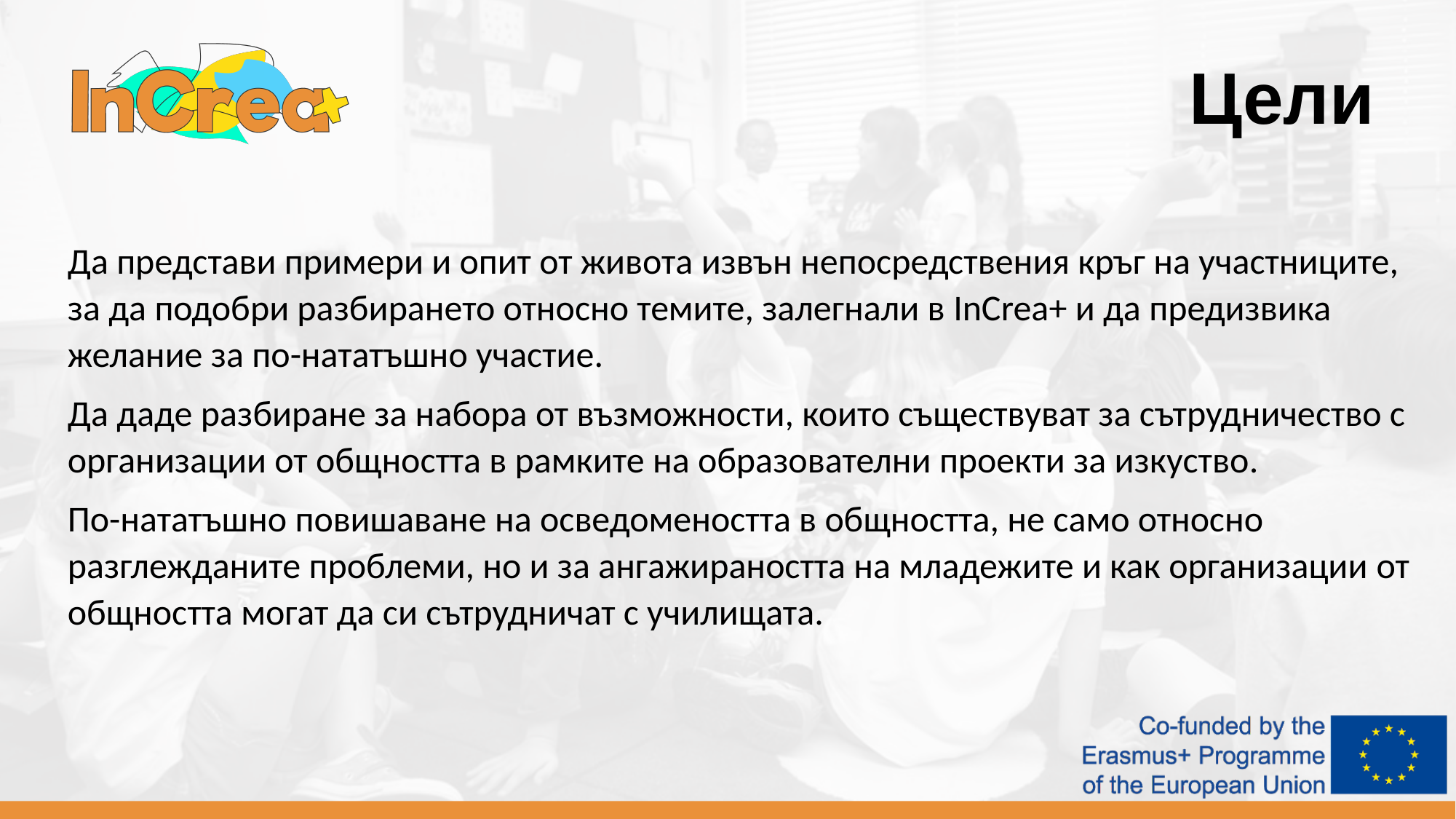

Цели
Да представи примери и опит от живота извън непосредствения кръг на участниците, за да подобри разбирането относно темите, залегнали в InCrea+ и да предизвика желание за по-нататъшно участие.
Да даде разбиране за набора от възможности, които съществуват за сътрудничество с организации от общността в рамките на образователни проекти за изкуство.
По-нататъшно повишаване на осведомеността в общността, не само относно разглежданите проблеми, но и за ангажираността на младежите и как организации от общността могат да си сътрудничат с училищата.